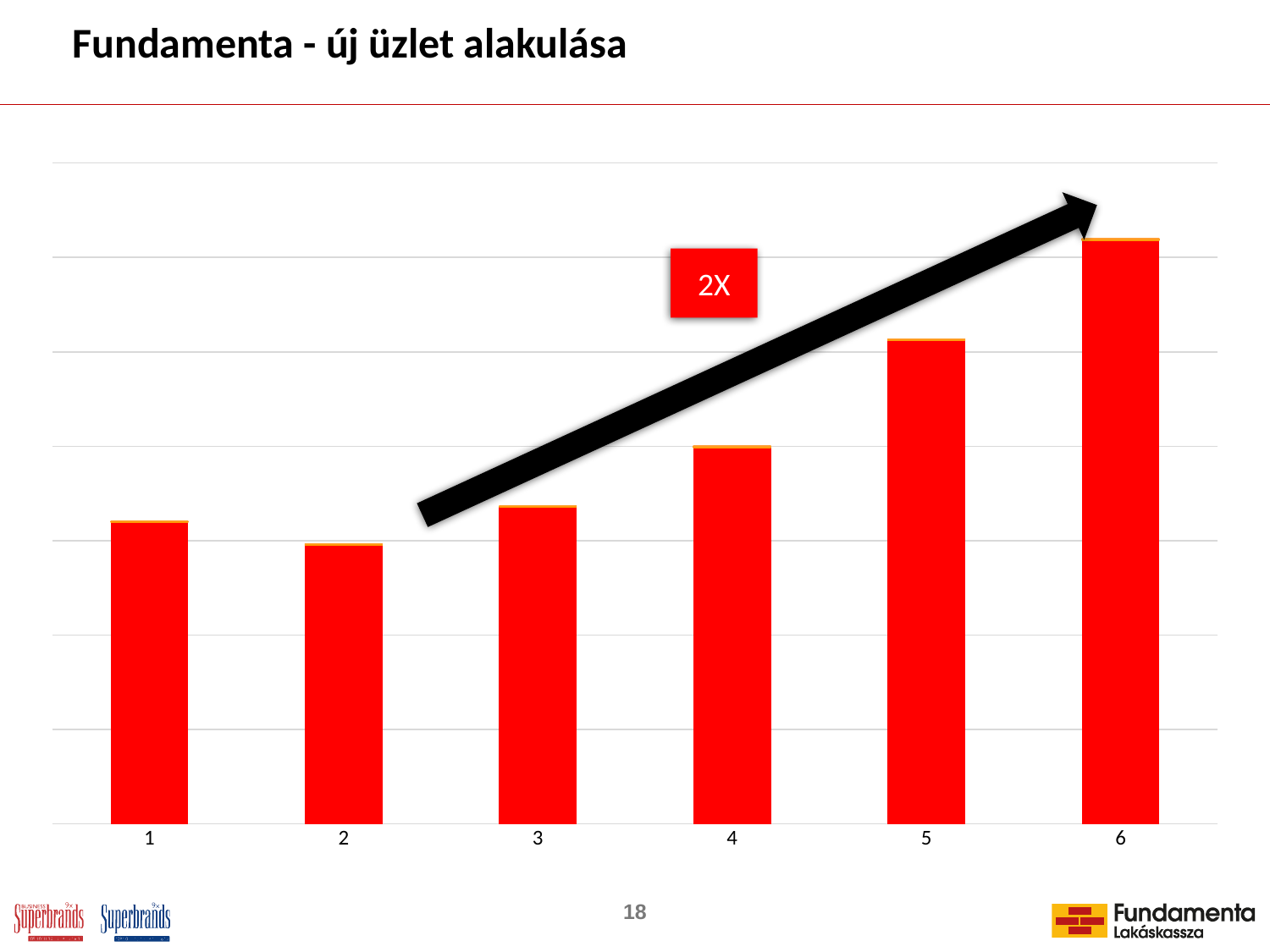

# Fundamenta - új üzlet alakulása

### Chart

| Category | TKSZ nélküli FLK | FHB | FLK |
|---|---|---|---|
2X

18